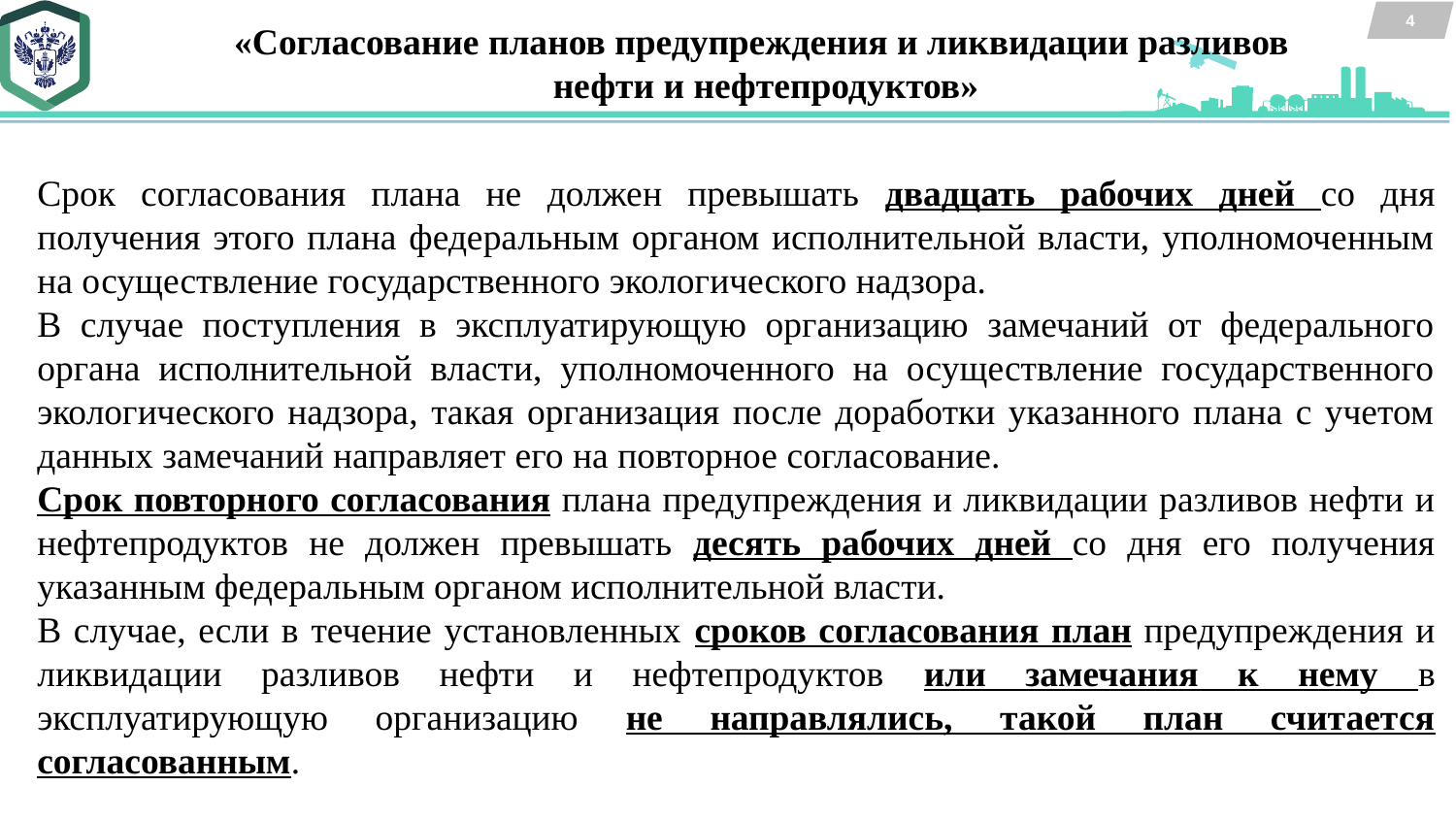

4
«Согласование планов предупреждения и ликвидации разливов
 нефти и нефтепродуктов»

Срок согласования плана не должен превышать двадцать рабочих дней со дня получения этого плана федеральным органом исполнительной власти, уполномоченным на осуществление государственного экологического надзора.
В случае поступления в эксплуатирующую организацию замечаний от федерального органа исполнительной власти, уполномоченного на осуществление государственного экологического надзора, такая организация после доработки указанного плана с учетом данных замечаний направляет его на повторное согласование.
Срок повторного согласования плана предупреждения и ликвидации разливов нефти и нефтепродуктов не должен превышать десять рабочих дней со дня его получения указанным федеральным органом исполнительной власти.
В случае, если в течение установленных сроков согласования план предупреждения и ликвидации разливов нефти и нефтепродуктов или замечания к нему в эксплуатирующую организацию не направлялись, такой план считается согласованным.
Планирование контрольно-надзорной деятельности (КНД)